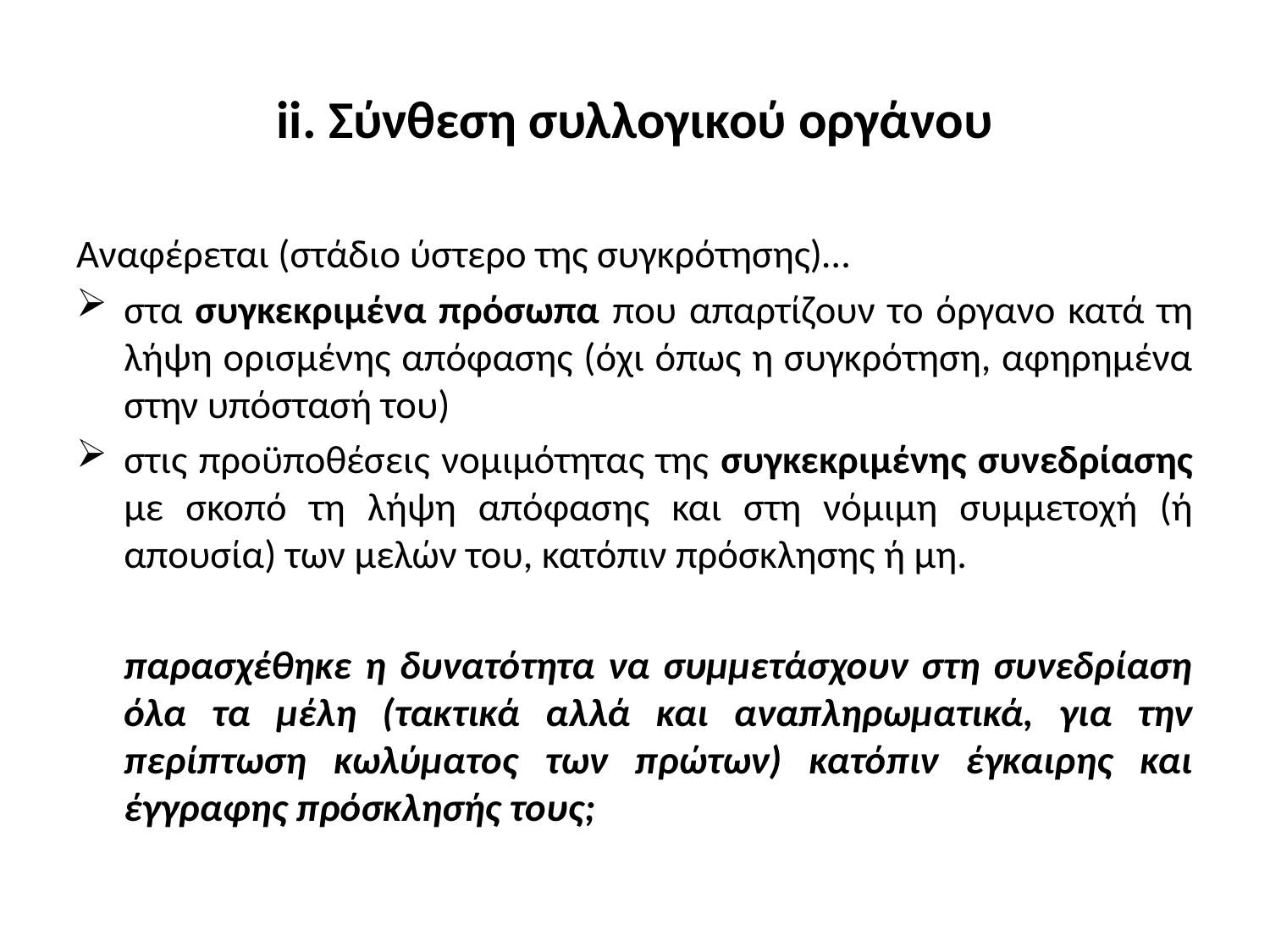

# ii. Σύνθεση συλλογικού οργάνου
Αναφέρεται (στάδιο ύστερο της συγκρότησης)…
στα συγκεκριμένα πρόσωπα που απαρτίζουν το όργανο κατά τη λήψη ορισμένης απόφασης (όχι όπως η συγκρότηση, αφηρημένα στην υπόστασή του)
στις προϋποθέσεις νομιμότητας της συγκεκριμένης συνεδρίασης με σκοπό τη λήψη απόφασης και στη νόμιμη συμμετοχή (ή απουσία) των μελών του, κατόπιν πρόσκλησης ή μη.

	παρασχέθηκε η δυνατότητα να συμμετάσχουν στη συνεδρίαση όλα τα μέλη (τακτικά αλλά και αναπληρωματικά, για την περίπτωση κωλύματος των πρώτων) κατόπιν έγκαιρης και έγγραφης πρόσκλησής τους;